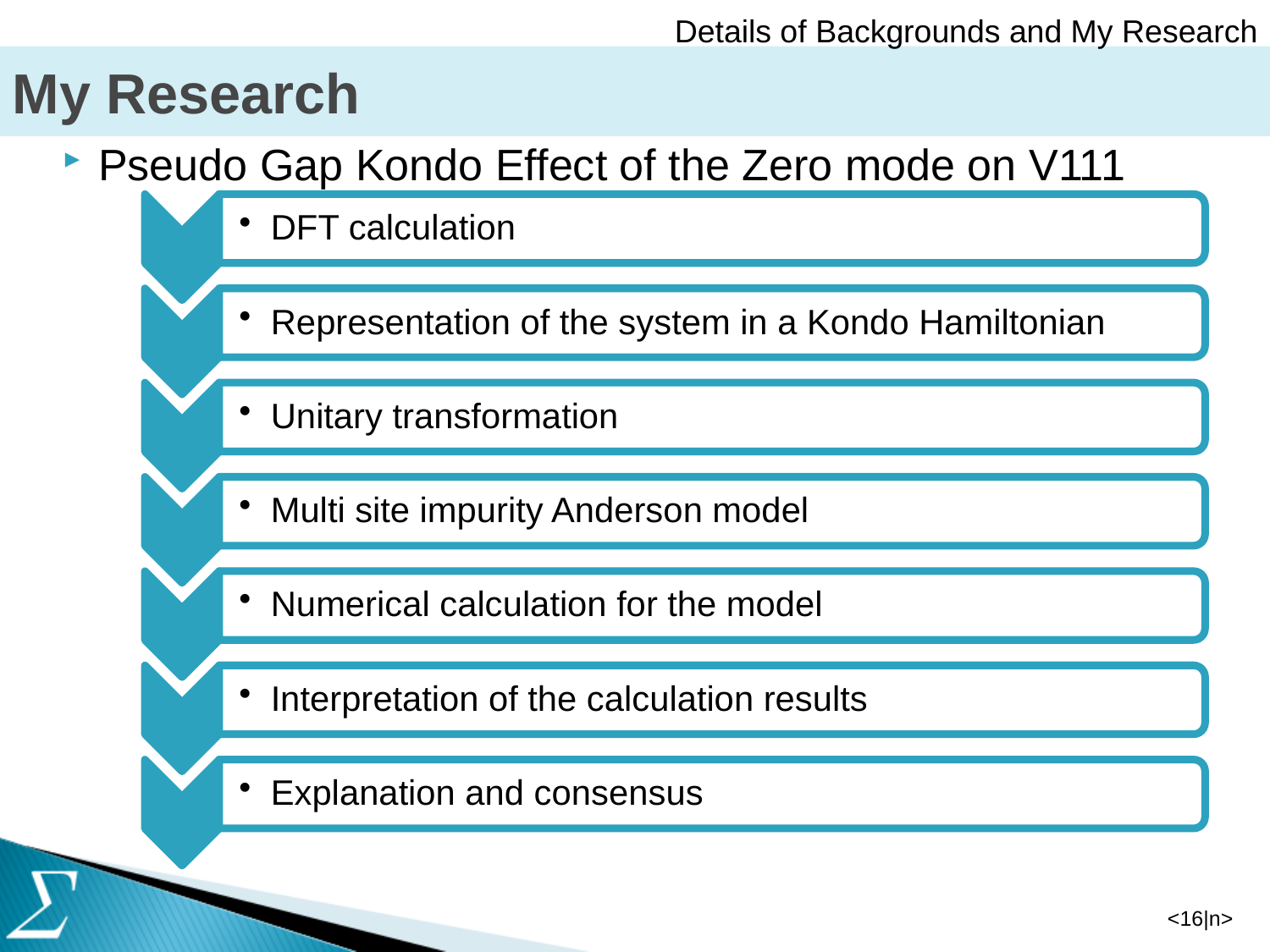

Details of Backgrounds and My Research
# My Research
Pseudo Gap Kondo Effect of the Zero mode on V111

DFT calculation

Representation of the system in a Kondo Hamiltonian

Unitary transformation

Multi site impurity Anderson model

Numerical calculation for the model

Interpretation of the calculation results

Explanation and consensus
<16|n>